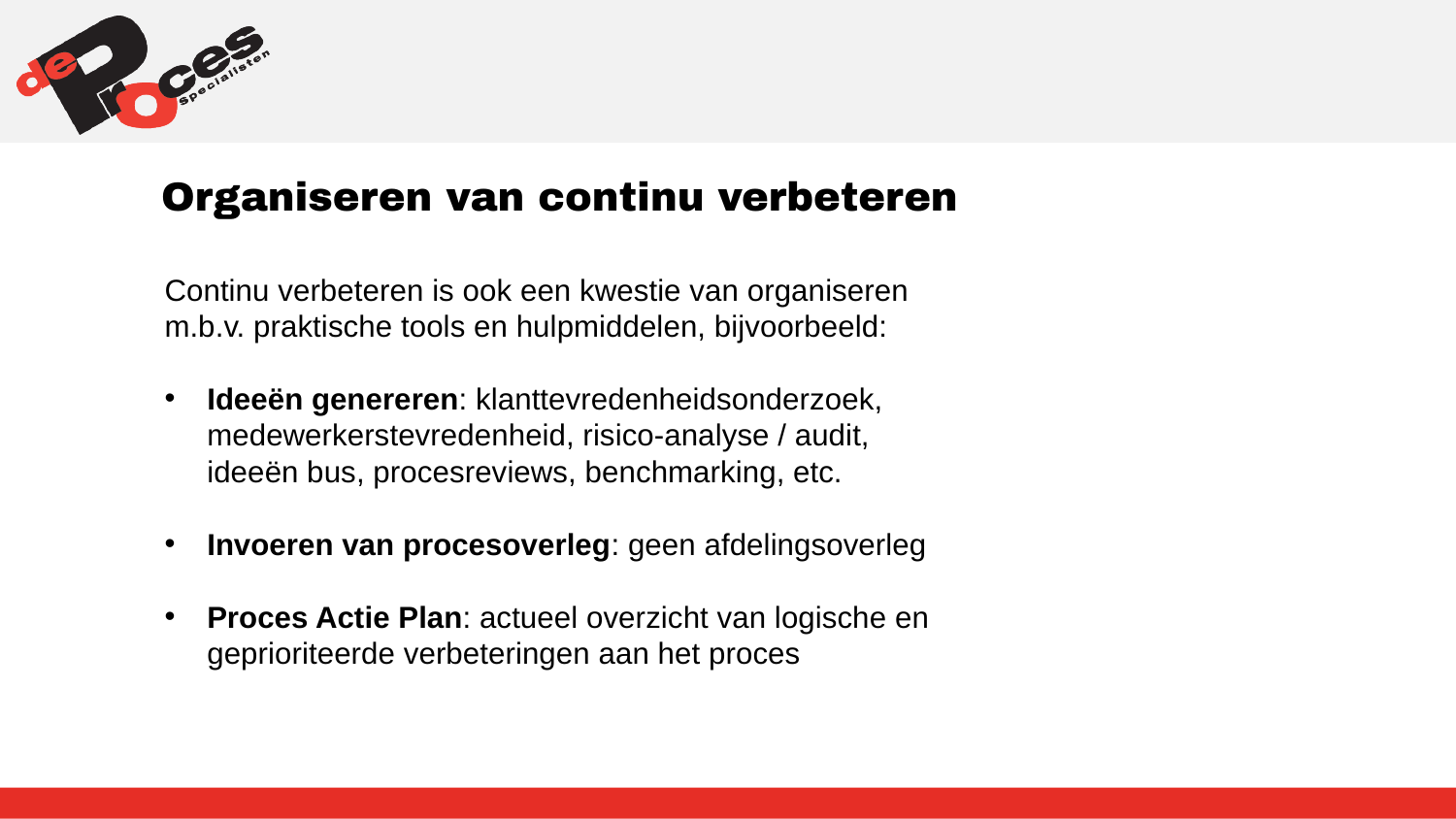

Organiseren van continu verbeteren
Continu verbeteren is ook een kwestie van organiseren m.b.v. praktische tools en hulpmiddelen, bijvoorbeeld:

Ideeën genereren: klanttevredenheidsonderzoek, medewerkerstevredenheid, risico-analyse / audit, ideeën bus, procesreviews, benchmarking, etc.

Invoeren van procesoverleg: geen afdelingsoverleg

Proces Actie Plan: actueel overzicht van logische en geprioriteerde verbeteringen aan het proces

15